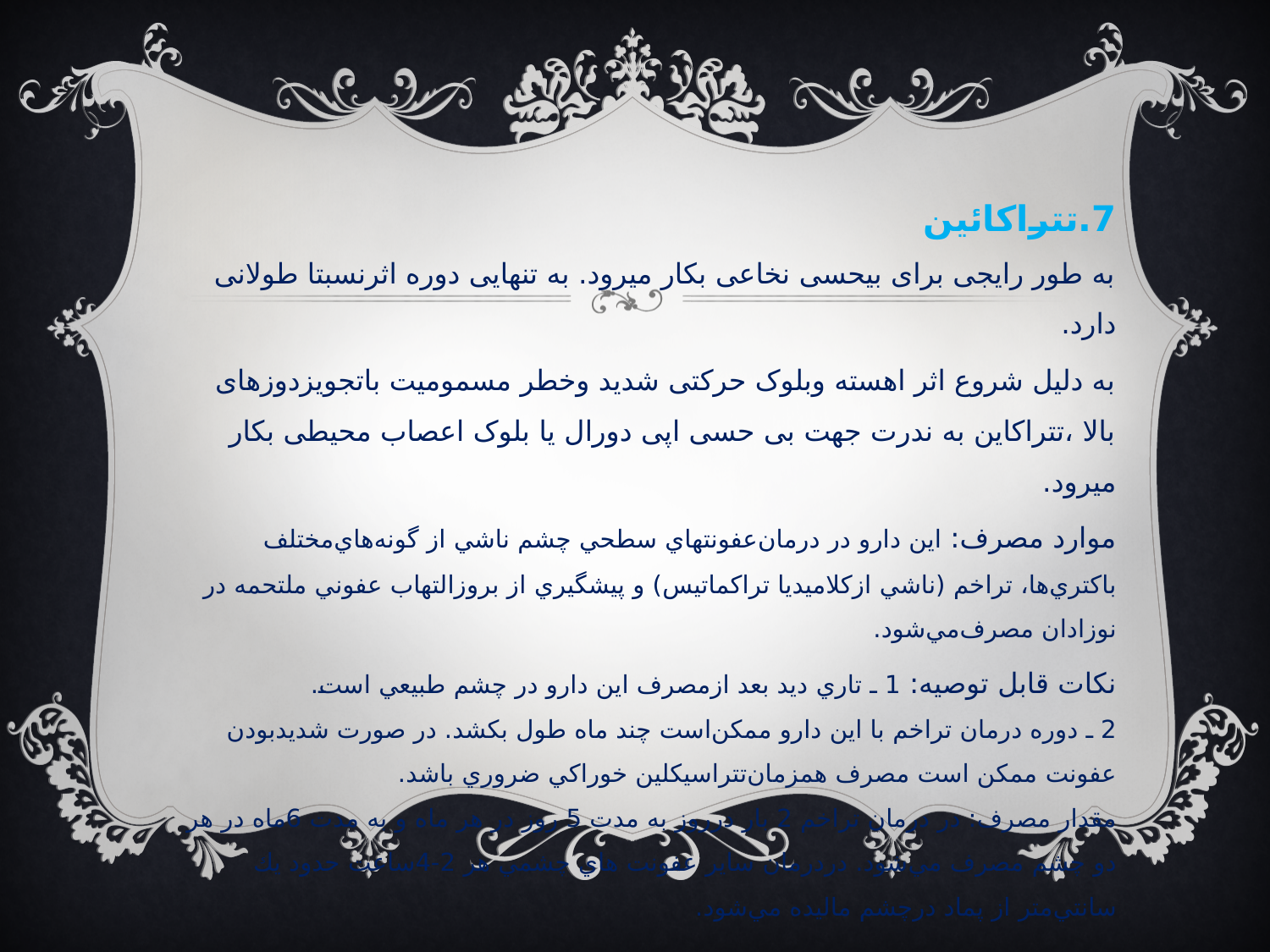

7.تتراکائین
به طور رایجی برای بیحسی نخاعی بکار میرود. به تنهایی دوره اثرنسبتا طولانی دارد.
به دلیل شروع اثر اهسته وبلوک حرکتی شدید وخطر مسمومیت باتجویزدوزهای بالا ،تتراکاین به ندرت جهت بی حسی اپی دورال یا بلوک اعصاب محیطی بکار میرود.
موارد مصرف‌: اين‌ دارو در درمان‌عفونتهاي‌ سطحي‌ چشم‌ ناشي‌ از گونه‌هاي‌مختلف‌ باكتري‌ها، تراخم‌ (ناشي‌ ازكلاميديا تراكماتيس‌) و پيشگيري‌ از بروزالتهاب‌ عفوني‌ ملتحمه‌ در نوزادان‌ مصرف‌مي‌شود.
نكات‌ قابل‌ توصيه‌: 1 ـ تاري‌ ديد بعد ازمصرف‌ اين‌ دارو در چشم‌ طبيعي‌ است‌.
2 ـ دوره‌ درمان‌ تراخم‌ با اين‌ دارو ممكن‌است‌ چند ماه‌ طول‌ بكشد. در صورت‌ شديدبودن‌ عفونت‌ ممكن‌ است‌ مصرف‌ همزمان‌تتراسيكلين‌ خوراكي‌ ضروري‌ باشد.
مقدار مصرف‌: در درمان‌ تراخم‌ 2 بار درروز به‌ مدت‌ 5 روز در هر ماه‌ و به‌ مدت‌ 6ماه‌ در هر دو چشم‌ مصرف‌ مي‌شود. دردرمان‌ ساير عفونت هاي‌ چشمي‌ هر 2-4ساعت‌ حدود يك‌ سانتي‌متر از پماد درچشم‌ ماليده‌ مي‌شود.
#